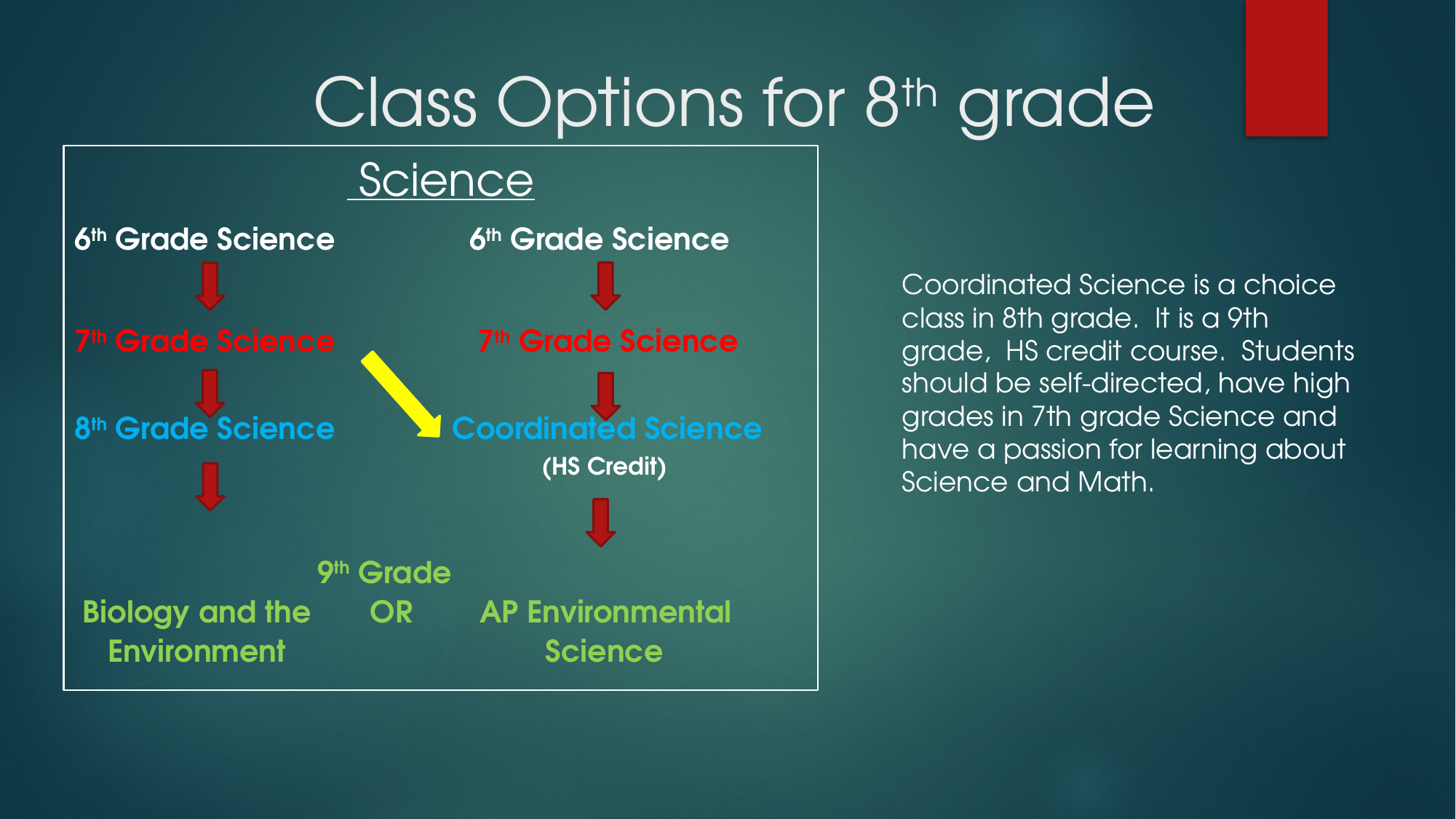

# Class Options for 8th grade
 Science
6th Grade Science                6th Grade Science

7th Grade Science                 7th Grade Science

8th Grade Science              Coordinated Science
                                                        (HS Credit)

                             9th Grade
 Biology and the       OR        AP Environmental
    Environment                               Science

Coordinated Science is a choice class in 8th grade.  It is a 9th grade,  HS credit course.  Students should be self-directed, have high grades in 7th grade Science and have a passion for learning about Science and Math.